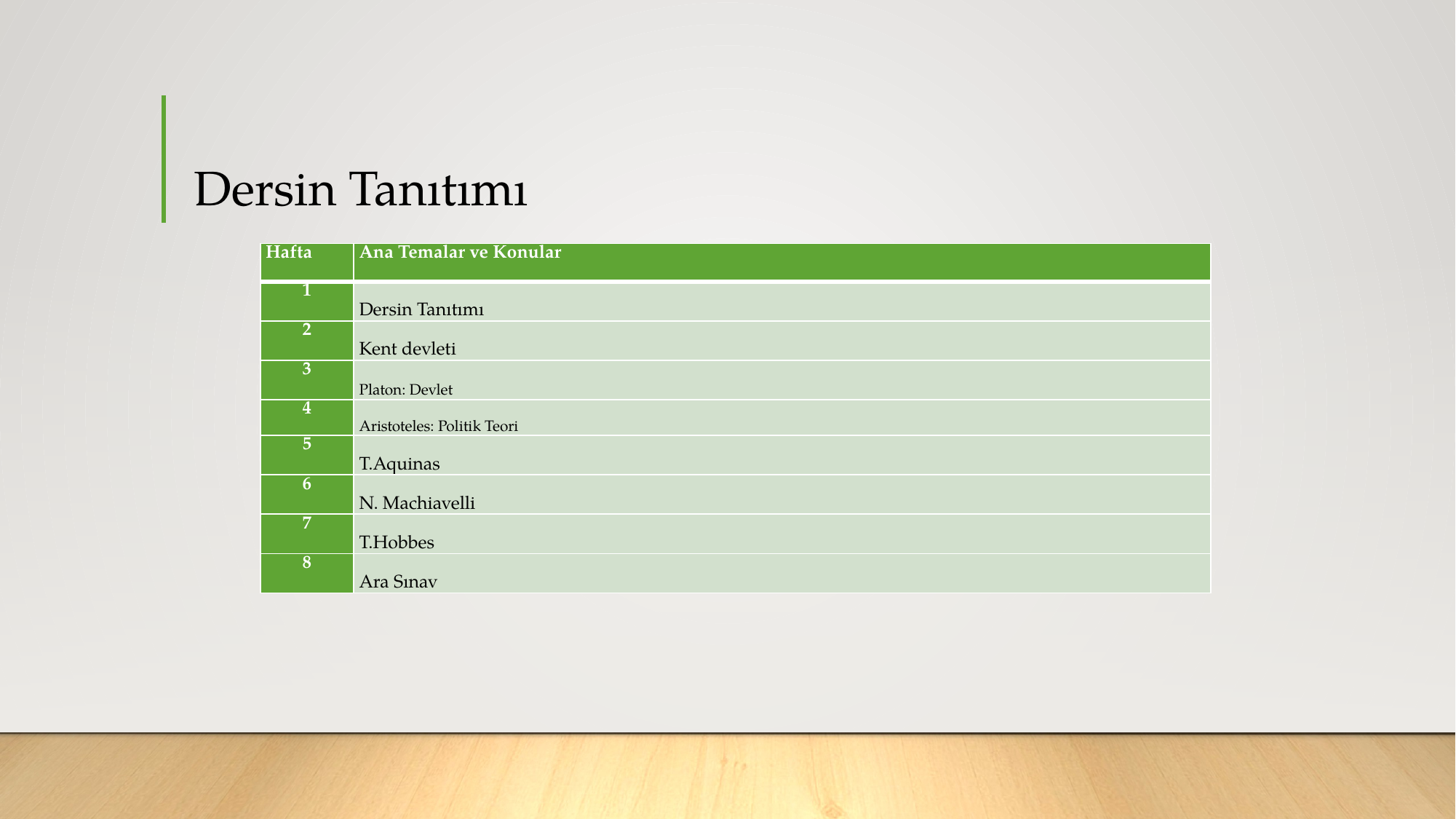

# Dersin Tanıtımı
| Hafta | Ana Temalar ve Konular |
| --- | --- |
| 1 | Dersin Tanıtımı |
| 2 | Kent devleti |
| 3 | Platon: Devlet |
| 4 | Aristoteles: Politik Teori |
| 5 | T.Aquinas |
| 6 | N. Machiavelli |
| 7 | T.Hobbes |
| 8 | Ara Sınav |